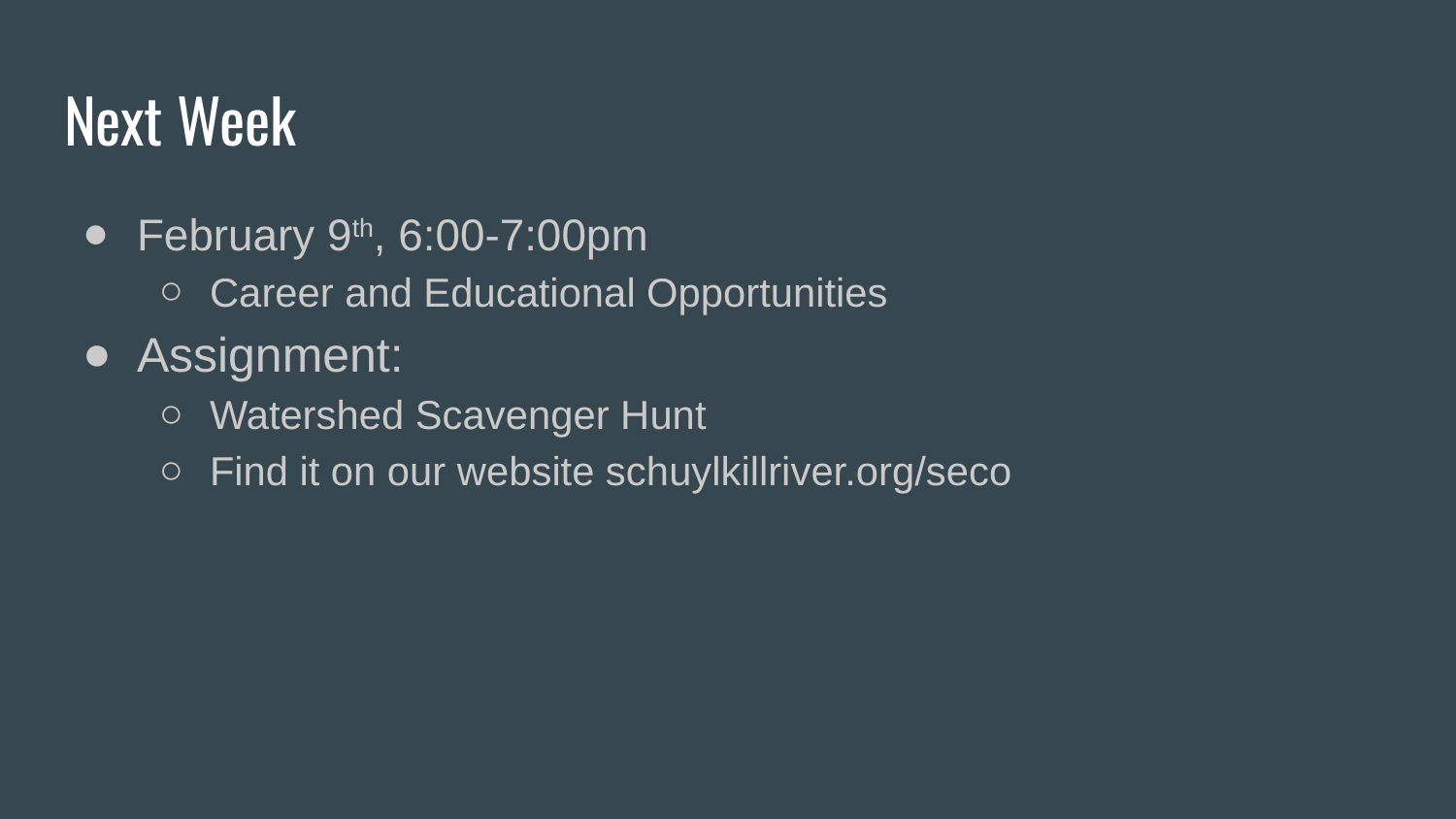

# Next Week
February 9th, 6:00-7:00pm
Career and Educational Opportunities
Assignment:
Watershed Scavenger Hunt
Find it on our website schuylkillriver.org/seco